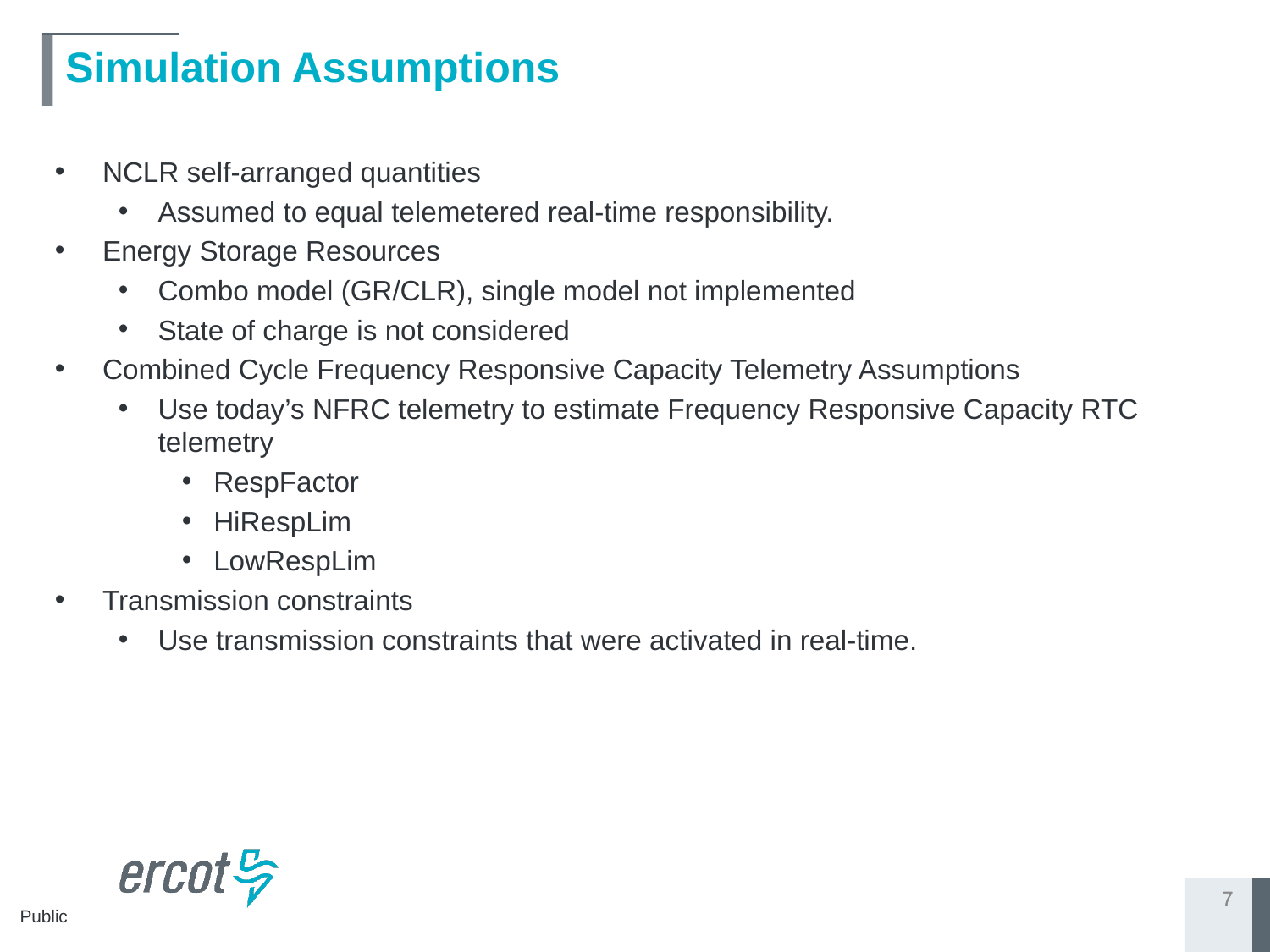

# Simulation Assumptions
NCLR self-arranged quantities
Assumed to equal telemetered real-time responsibility.
Energy Storage Resources
Combo model (GR/CLR), single model not implemented
State of charge is not considered
Combined Cycle Frequency Responsive Capacity Telemetry Assumptions
Use today’s NFRC telemetry to estimate Frequency Responsive Capacity RTC telemetry
RespFactor
HiRespLim
LowRespLim
Transmission constraints
Use transmission constraints that were activated in real-time.
7